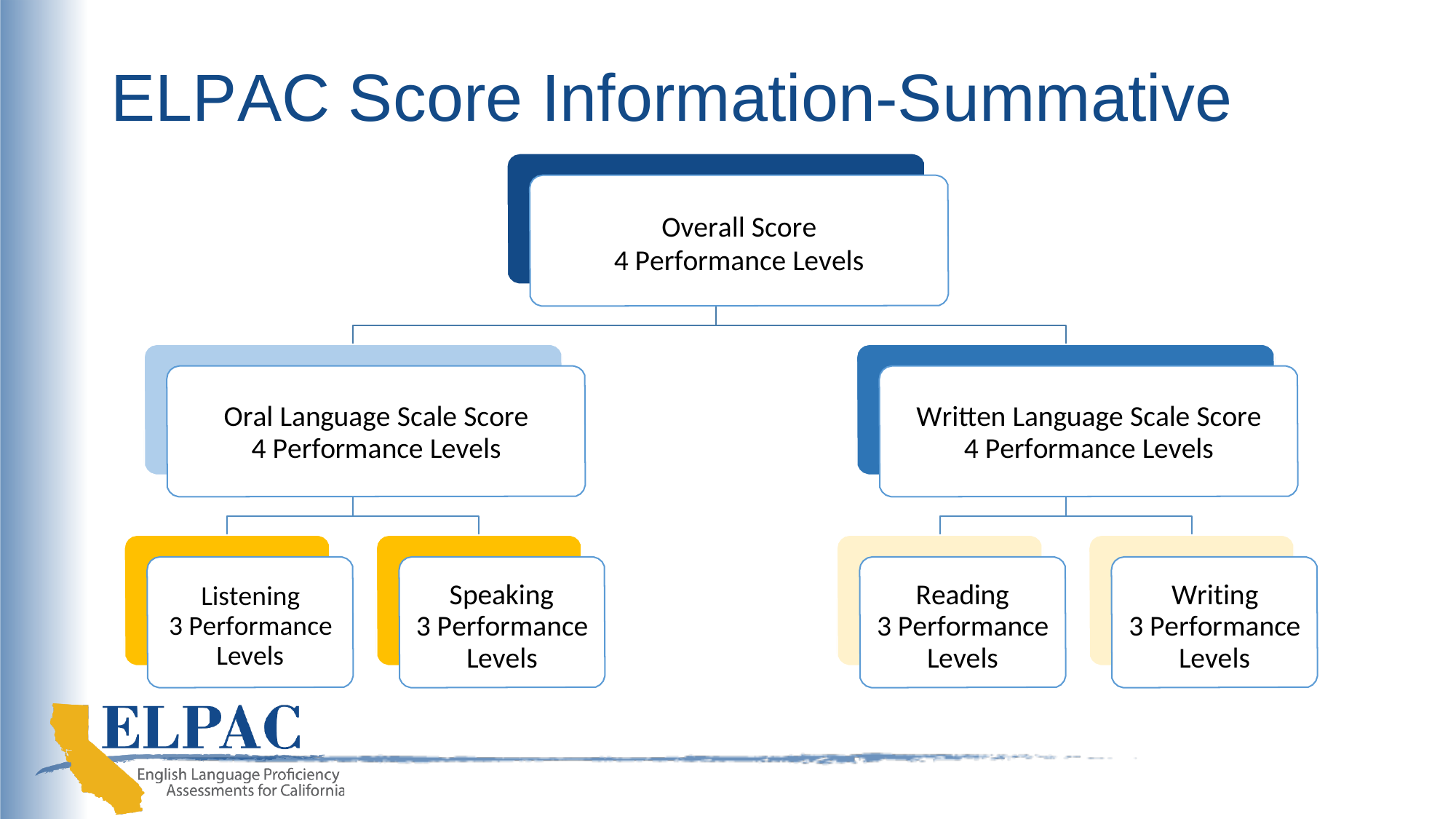

# ELPAC Score Information-Summative

Overall Score
4 Performance Levels

Oral Language Scale Score 4 Performance Levels
Written Language Scale Score 4 Performance Levels

Speaking
Reading
Writing
Listening
3 Performance
3 Performance
3 Performance
3 Performance
Levels
Levels
Levels
Levels